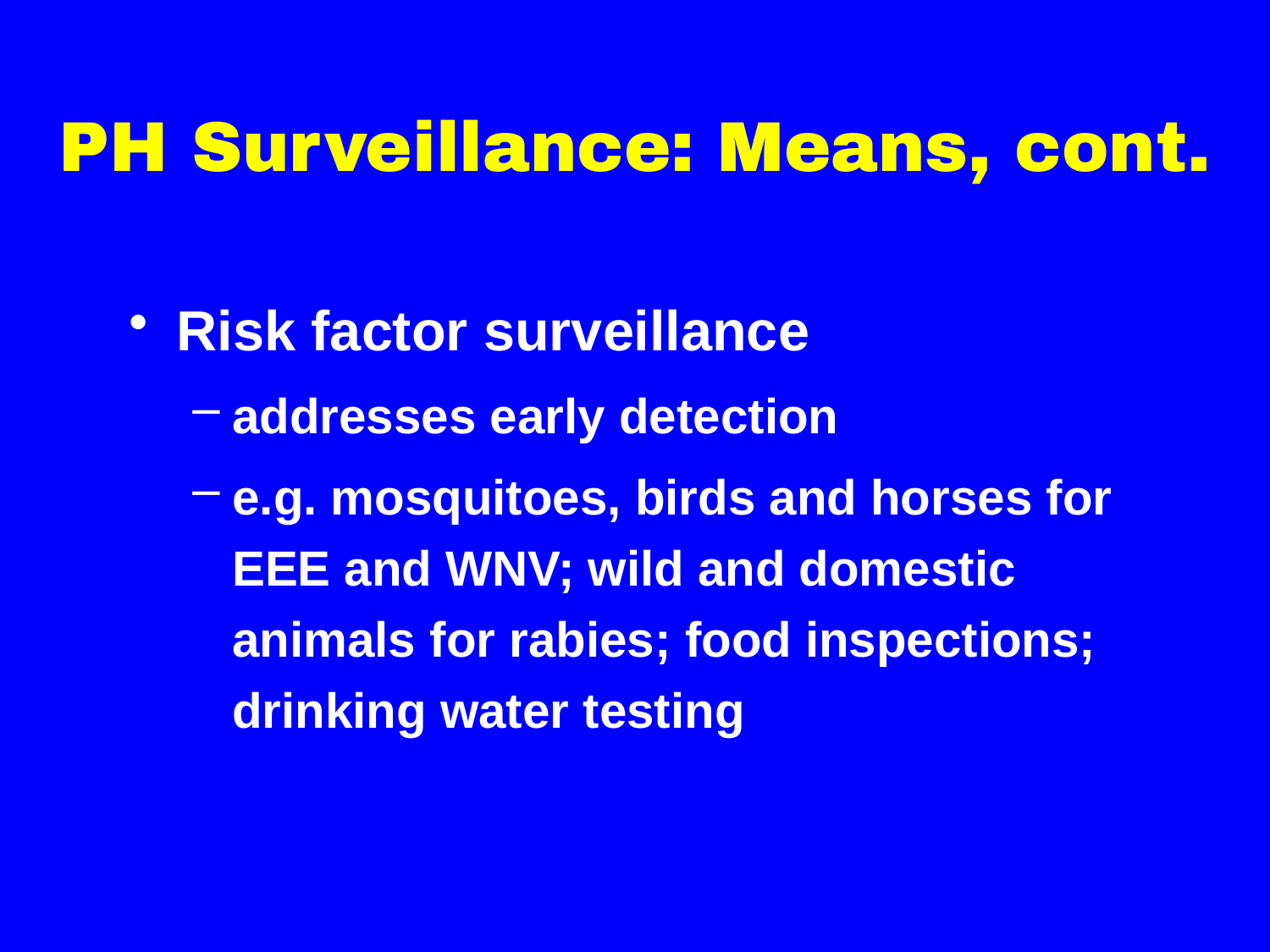

# PH Surveillance: Means, cont.
Risk factor surveillance
addresses early detection
e.g. mosquitoes, birds and horses for EEE and WNV; wild and domestic animals for rabies; food inspections; drinking water testing